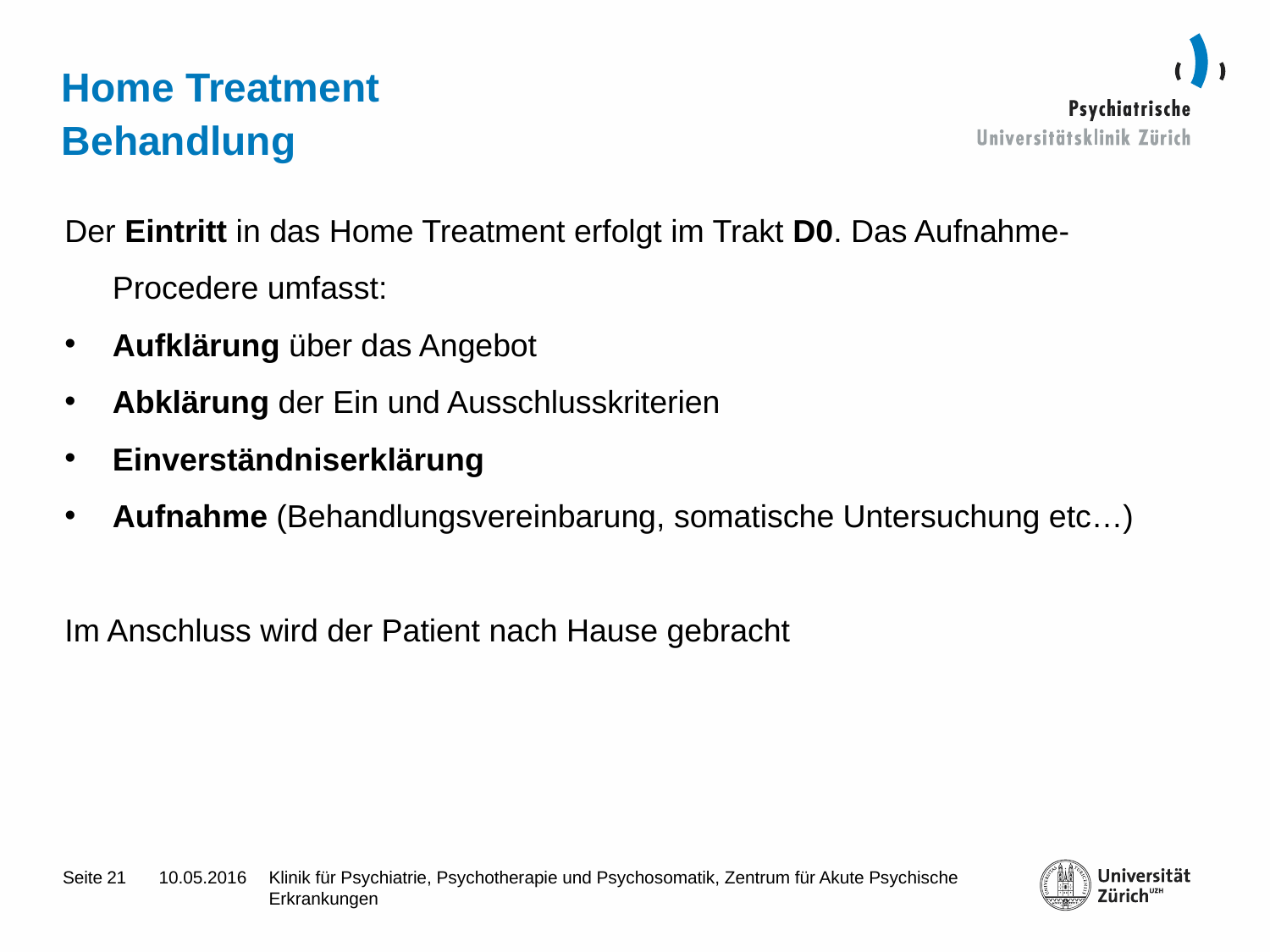

# Home Treatment Behandlung
Der Eintritt in das Home Treatment erfolgt im Trakt D0. Das Aufnahme-Procedere umfasst:
Aufklärung über das Angebot
Abklärung der Ein und Ausschlusskriterien
Einverständniserklärung
Aufnahme (Behandlungsvereinbarung, somatische Untersuchung etc…)

Im Anschluss wird der Patient nach Hause gebracht
21